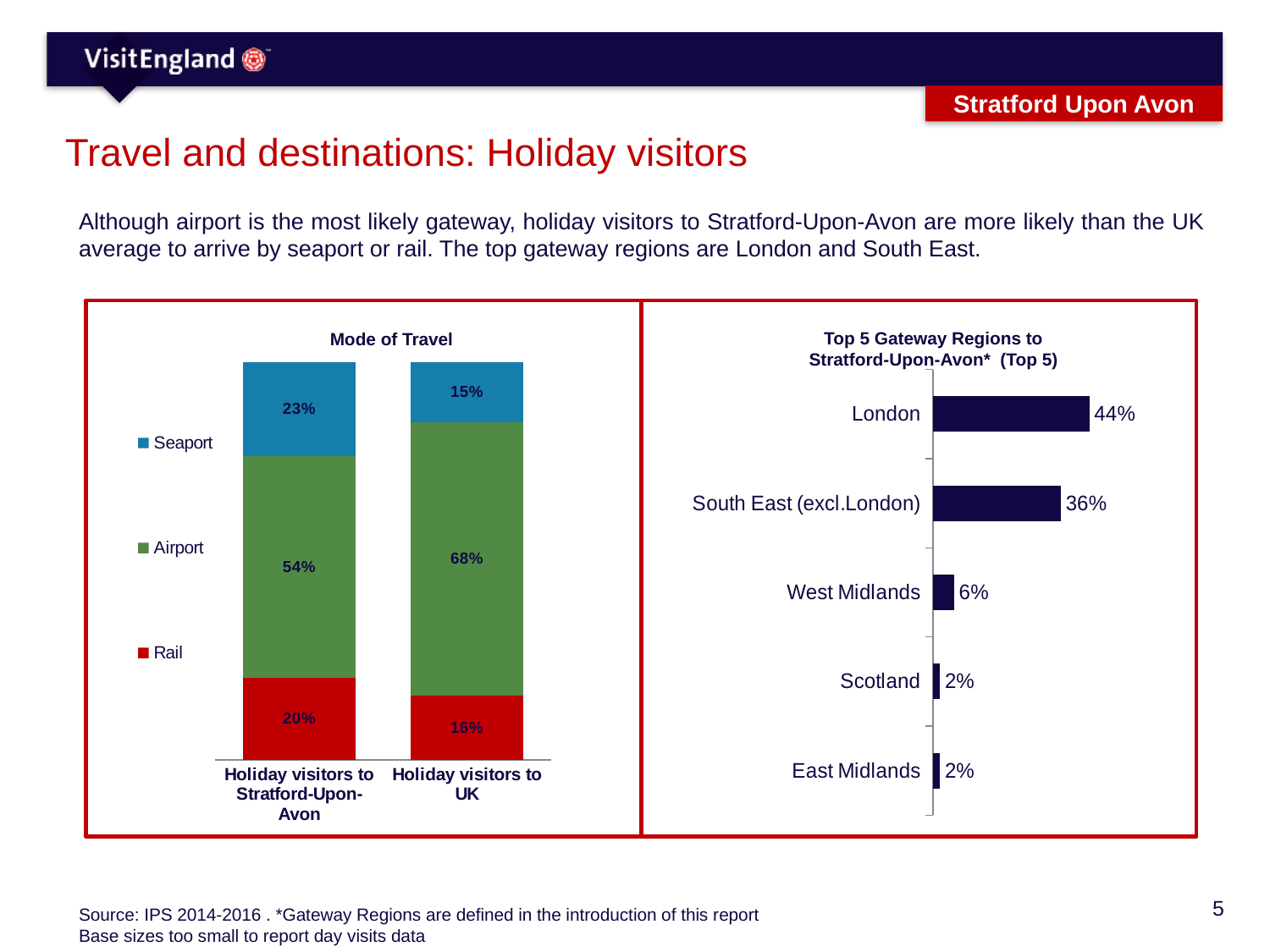

Stratford Upon Avon
# Travel and destinations: Holiday visitors
Although airport is the most likely gateway, holiday visitors to Stratford-Upon-Avon are more likely than the UK average to arrive by seaport or rail. The top gateway regions are London and South East.

Top 5 Gateway Regions to Stratford-Upon-Avon*  (Top 5)
Mode of Travel

### Chart

| Category | Rail | Airport | Seaport |
|---|---|---|---|
| Holiday visitors to Stratford-Upon-Avon | 0.2 | 0.54 | 0.23 |
| Holiday visitors to UK | 0.16 | 0.68 | 0.15 |

### Chart

| Category | Holiday visitors to Manchester |
|---|---|
|  London | 0.44 |
| South East (excl.London) | 0.36 |
| West Midlands | 0.06 |
| Scotland | 0.02 |
| East Midlands | 0.02 |
Source: IPS 2014-2016 . *Gateway Regions are defined in the introduction of this report
Base sizes too small to report day visits data